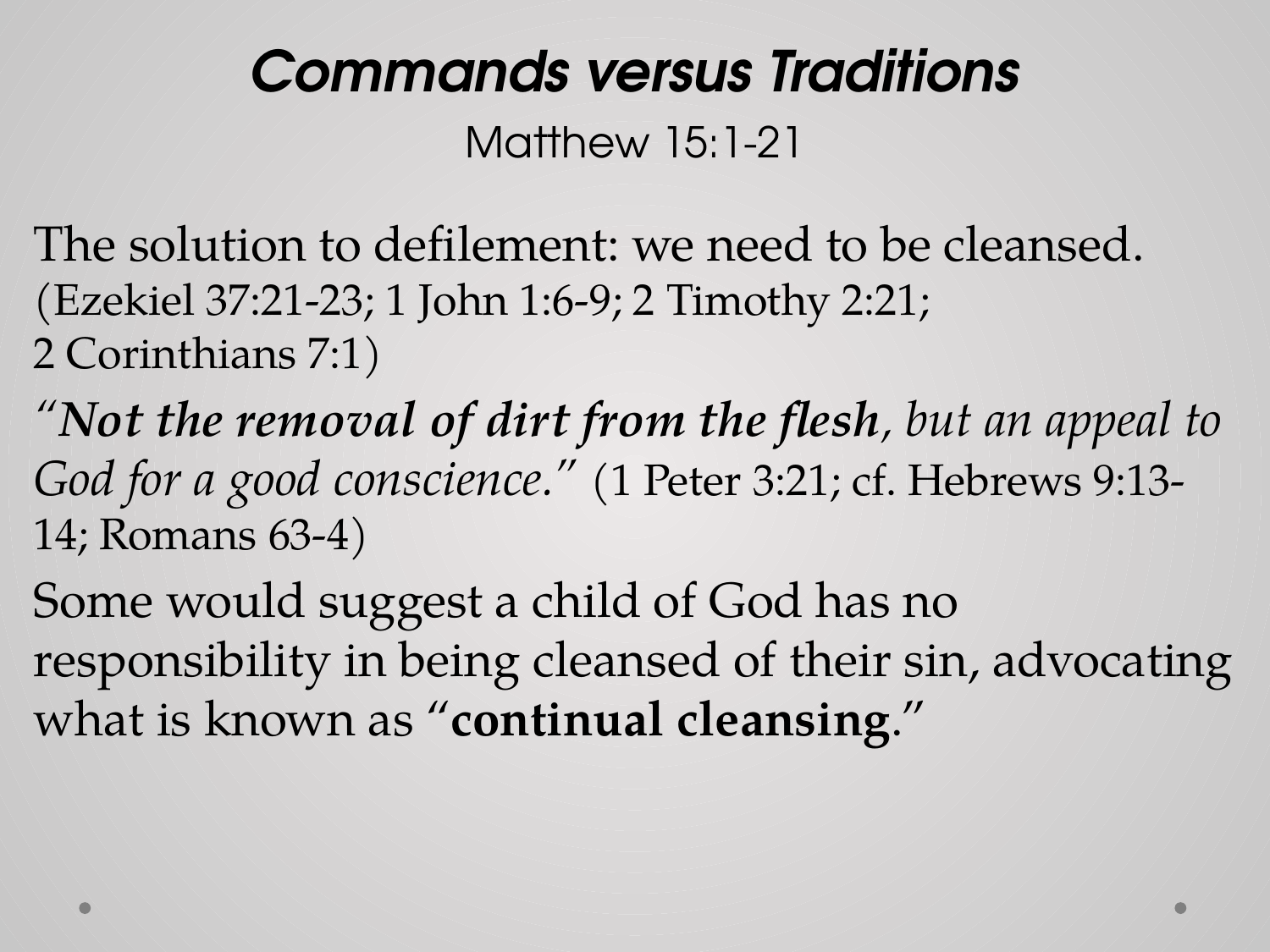

# Commands versus Traditions Matthew 15:1-21
The solution to defilement: we need to be cleansed. (Ezekiel 37:21-23; 1 John 1:6-9; 2 Timothy 2:21;
2 Corinthians 7:1)
“Not the removal of dirt from the flesh, but an appeal to God for a good conscience.” (1 Peter 3:21; cf. Hebrews 9:13-14; Romans 63-4)
Some would suggest a child of God has no responsibility in being cleansed of their sin, advocating what is known as “continual cleansing.”